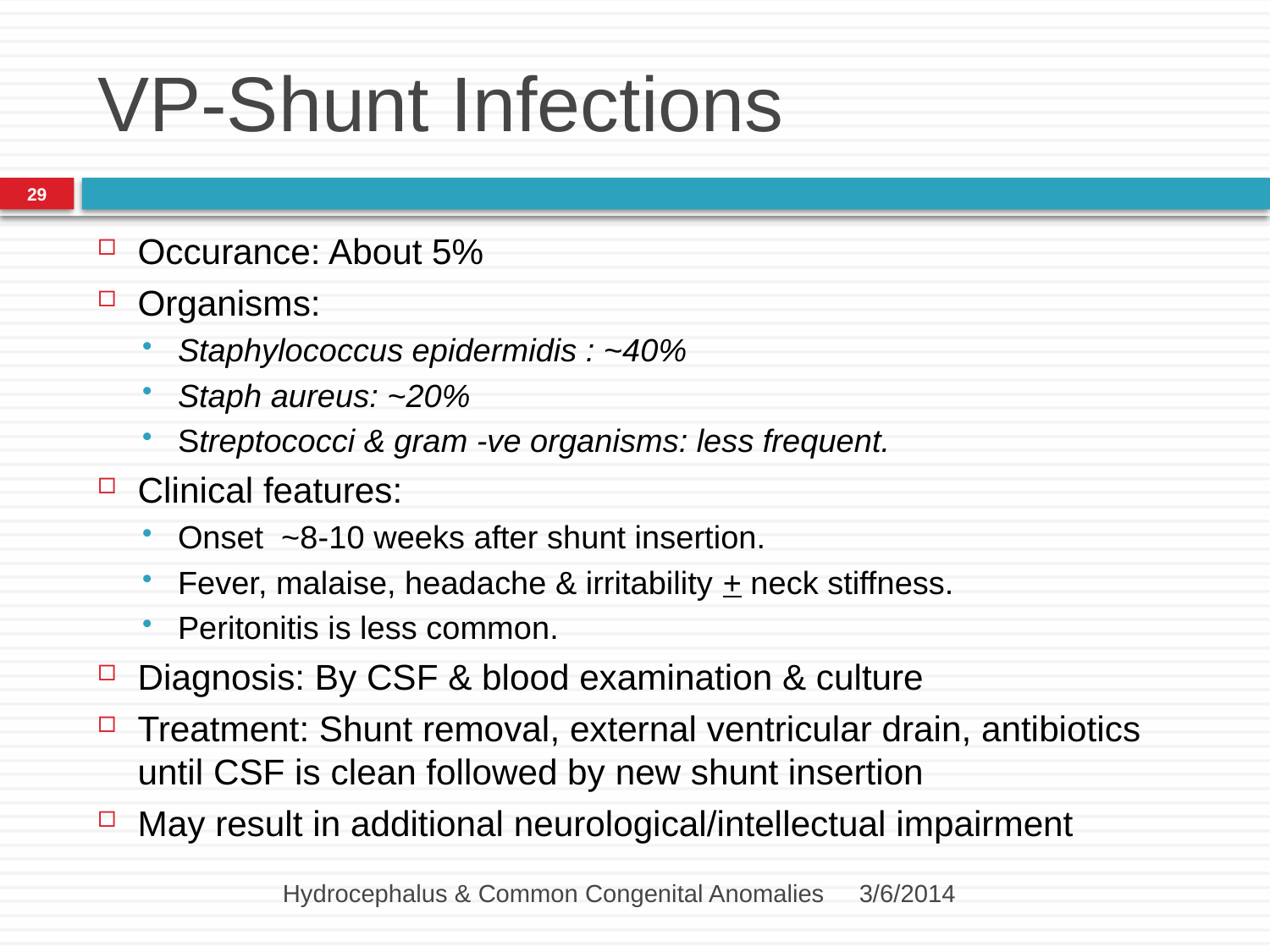

# VP-Shunt Infections
29
Occurance: About 5%
Organisms:
Staphylococcus epidermidis : ~40%
Staph aureus: ~20%
Streptococci & gram -ve organisms: less frequent.
Clinical features:
Onset  ~8-10 weeks after shunt insertion.
Fever, malaise, headache & irritability + neck stiffness.
Peritonitis is less common.
Diagnosis: By CSF & blood examination & culture
Treatment: Shunt removal, external ventricular drain, antibiotics until CSF is clean followed by new shunt insertion
May result in additional neurological/intellectual impairment
Hydrocephalus & Common Congenital Anomalies
3/6/2014